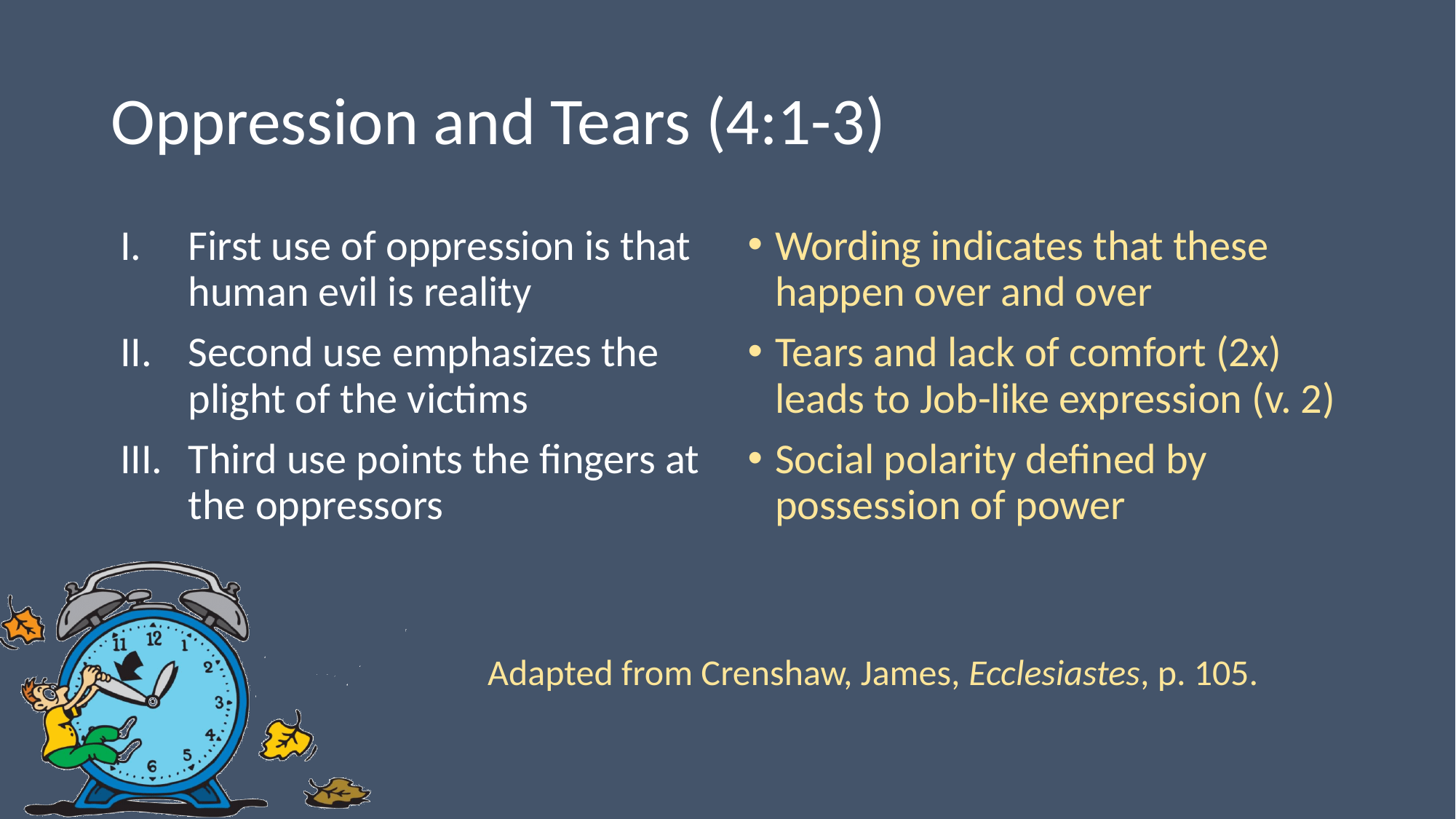

# Oppression and Tears (4:1-3)
First use of oppression is that human evil is reality
Second use emphasizes the plight of the victims
Third use points the fingers at the oppressors
Wording indicates that these happen over and over
Tears and lack of comfort (2x) leads to Job-like expression (v. 2)
Social polarity defined by possession of power

Adapted from Crenshaw, James, Ecclesiastes, p. 105.